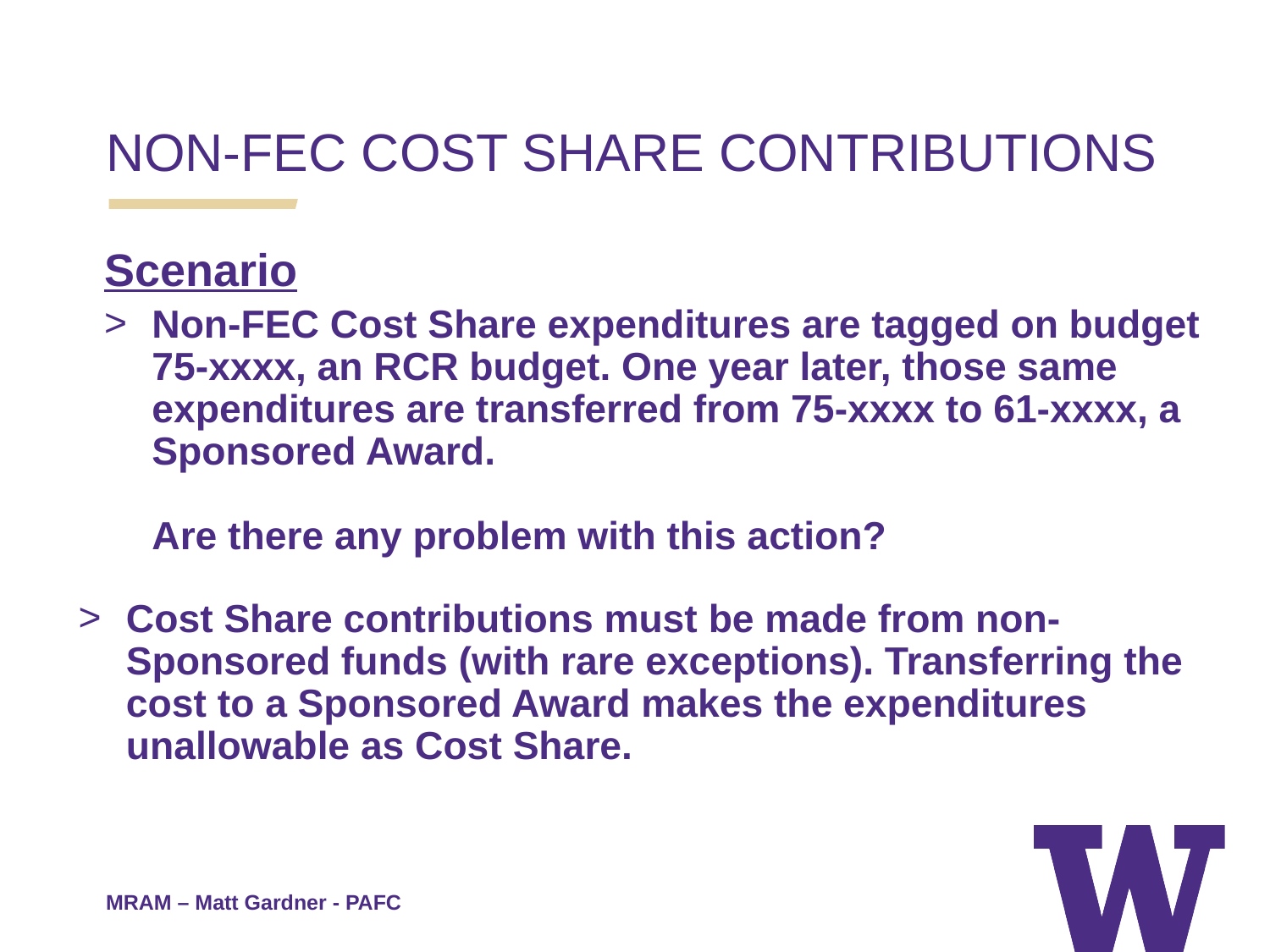

NON-FEC COST SHARE CONTRIBUTIONS
Scenario
Non-FEC Cost Share expenditures are tagged on budget 75-xxxx, an RCR budget. One year later, those same expenditures are transferred from 75-xxxx to 61-xxxx, a Sponsored Award.
Are there any problem with this action?

Cost Share contributions must be made from non-Sponsored funds (with rare exceptions). Transferring the cost to a Sponsored Award makes the expenditures unallowable as Cost Share.

MRAM – Matt Gardner - PAFC